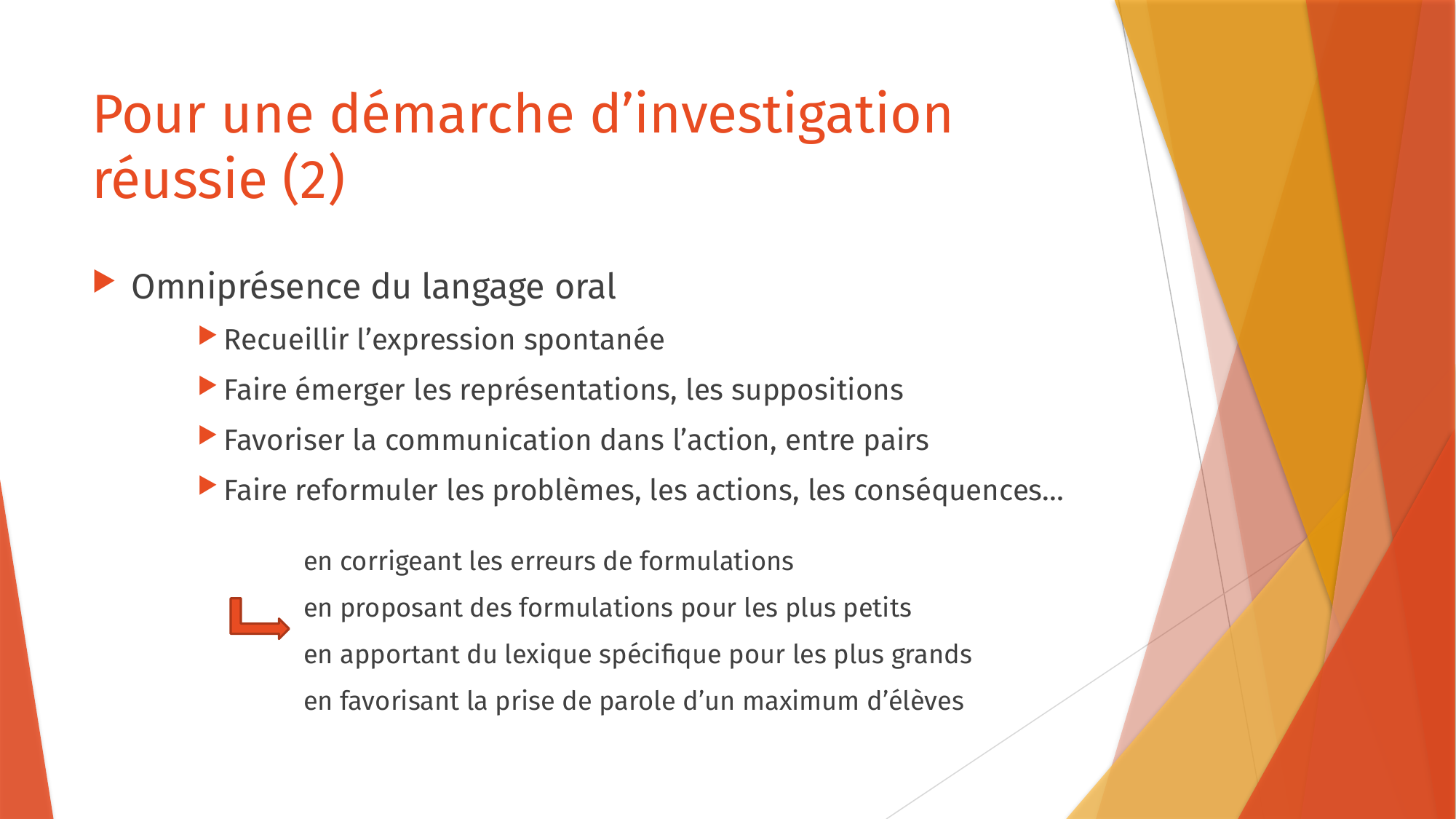

# Pour une démarche d’investigation réussie (2)
Omniprésence du langage oral
Recueillir l’expression spontanée
Faire émerger les représentations, les suppositions
Favoriser la communication dans l’action, entre pairs
Faire reformuler les problèmes, les actions, les conséquences…

en corrigeant les erreurs de formulations
en proposant des formulations pour les plus petits
en apportant du lexique spécifique pour les plus grands
en favorisant la prise de parole d’un maximum d’élèves